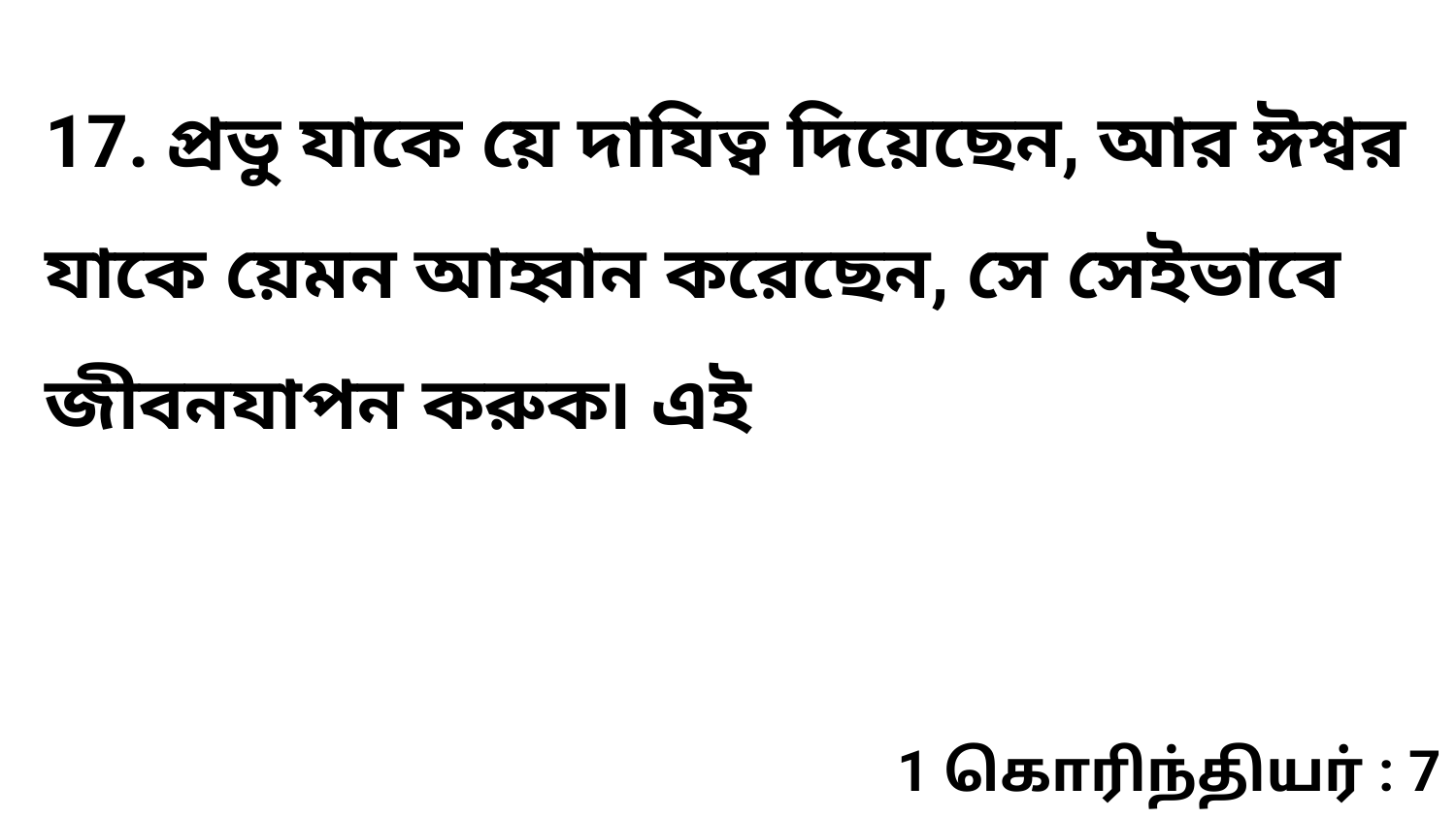

17. প্রভু যাকে য়ে দাযিত্ব দিয়েছেন, আর ঈশ্বর যাকে য়েমন আহ্বান করেছেন, সে সেইভাবে জীবনযাপন করুক৷ এই
1 கொரிந்தியர் : 7